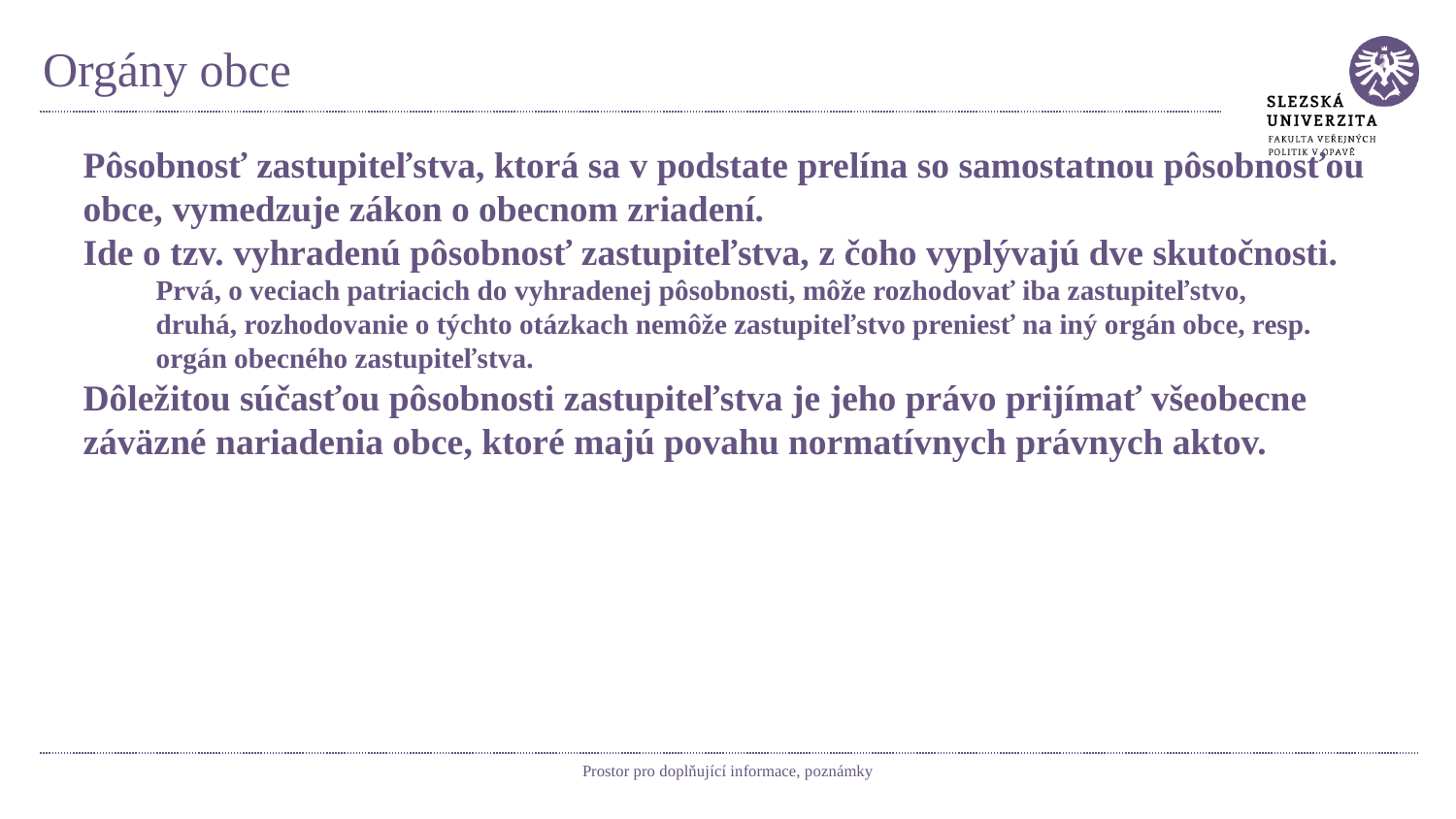

# Orgány obce
Pôsobnosť zastupiteľstva, ktorá sa v podstate prelína so samostatnou pôsobnosťou obce, vymedzuje zákon o obecnom zriadení.
Ide o tzv. vyhradenú pôsobnosť zastupiteľstva, z čoho vyplývajú dve skutočnosti.
Prvá, o veciach patriacich do vyhradenej pôsobnosti, môže rozhodovať iba zastupiteľstvo,
druhá, rozhodovanie o týchto otázkach nemôže zastupiteľstvo preniesť na iný orgán obce, resp. orgán obecného zastupiteľstva.
Dôležitou súčasťou pôsobnosti zastupiteľstva je jeho právo prijímať všeobecne záväzné nariadenia obce, ktoré majú povahu normatívnych právnych aktov.
Prostor pro doplňující informace, poznámky